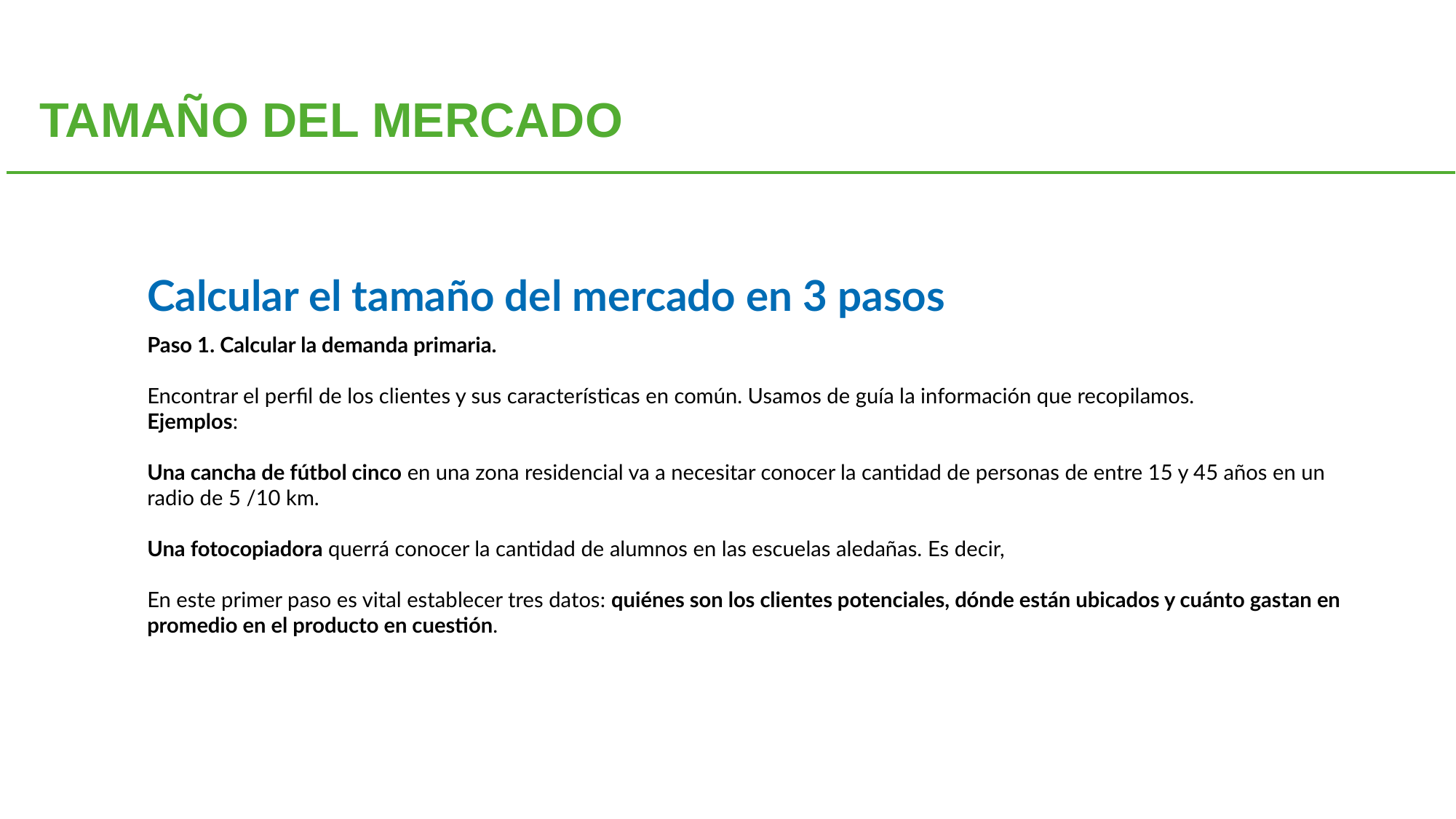

TAMAÑO DEL MERCADO
Calcular el tamaño del mercado en 3 pasos
Paso 1. Calcular la demanda primaria.

Encontrar el perfil de los clientes y sus características en común. Usamos de guía la información que recopilamos.
Ejemplos:

Una cancha de fútbol cinco en una zona residencial va a necesitar conocer la cantidad de personas de entre 15 y 45 años en un radio de 5 /10 km.

Una fotocopiadora querrá conocer la cantidad de alumnos en las escuelas aledañas. Es decir,

En este primer paso es vital establecer tres datos: quiénes son los clientes potenciales, dónde están ubicados y cuánto gastan en promedio en el producto en cuestión.